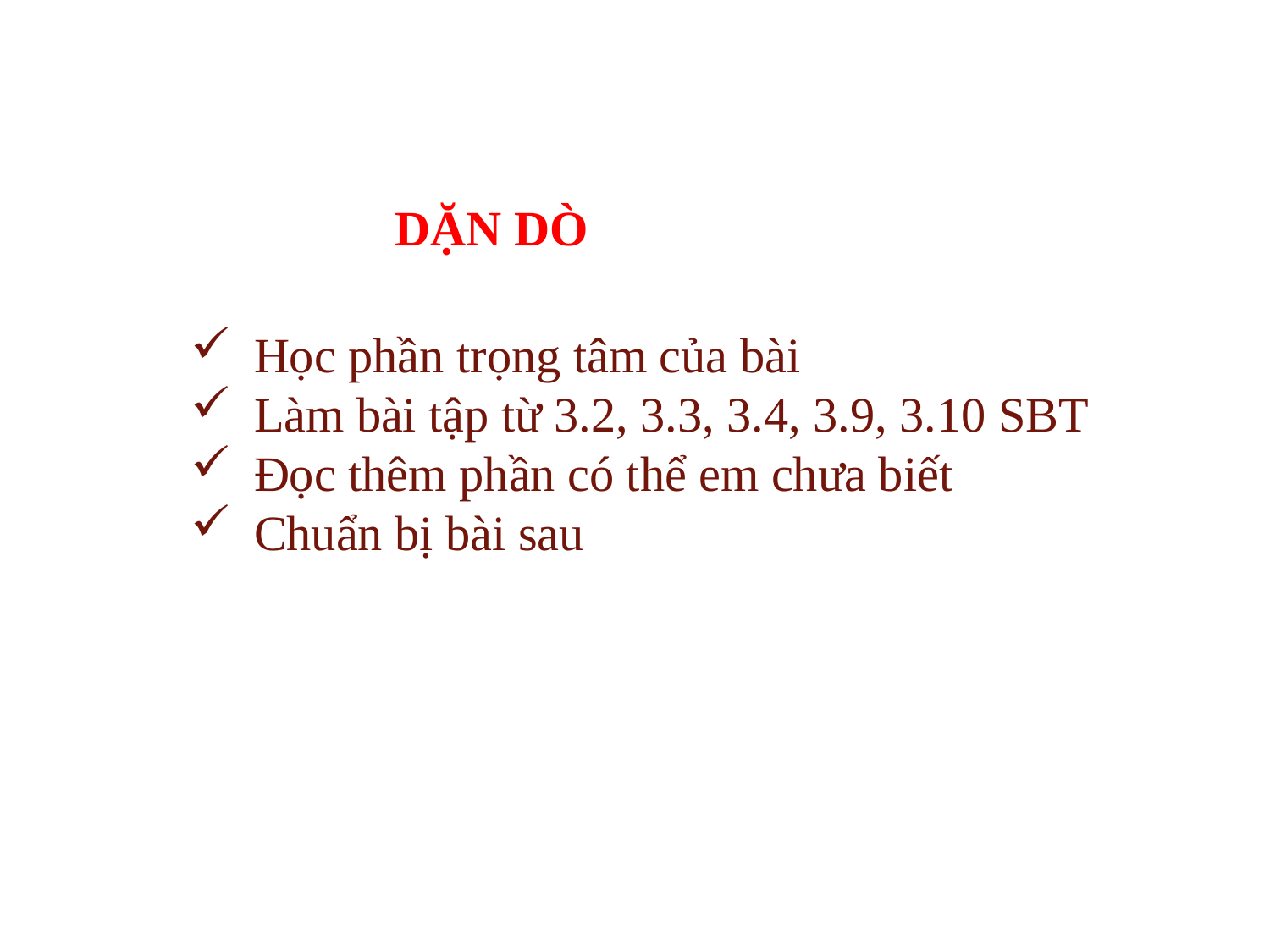

DẶN DÒ
Học phần trọng tâm của bài
Làm bài tập từ 3.2, 3.3, 3.4, 3.9, 3.10 SBT
Đọc thêm phần có thể em chưa biết
Chuẩn bị bài sau